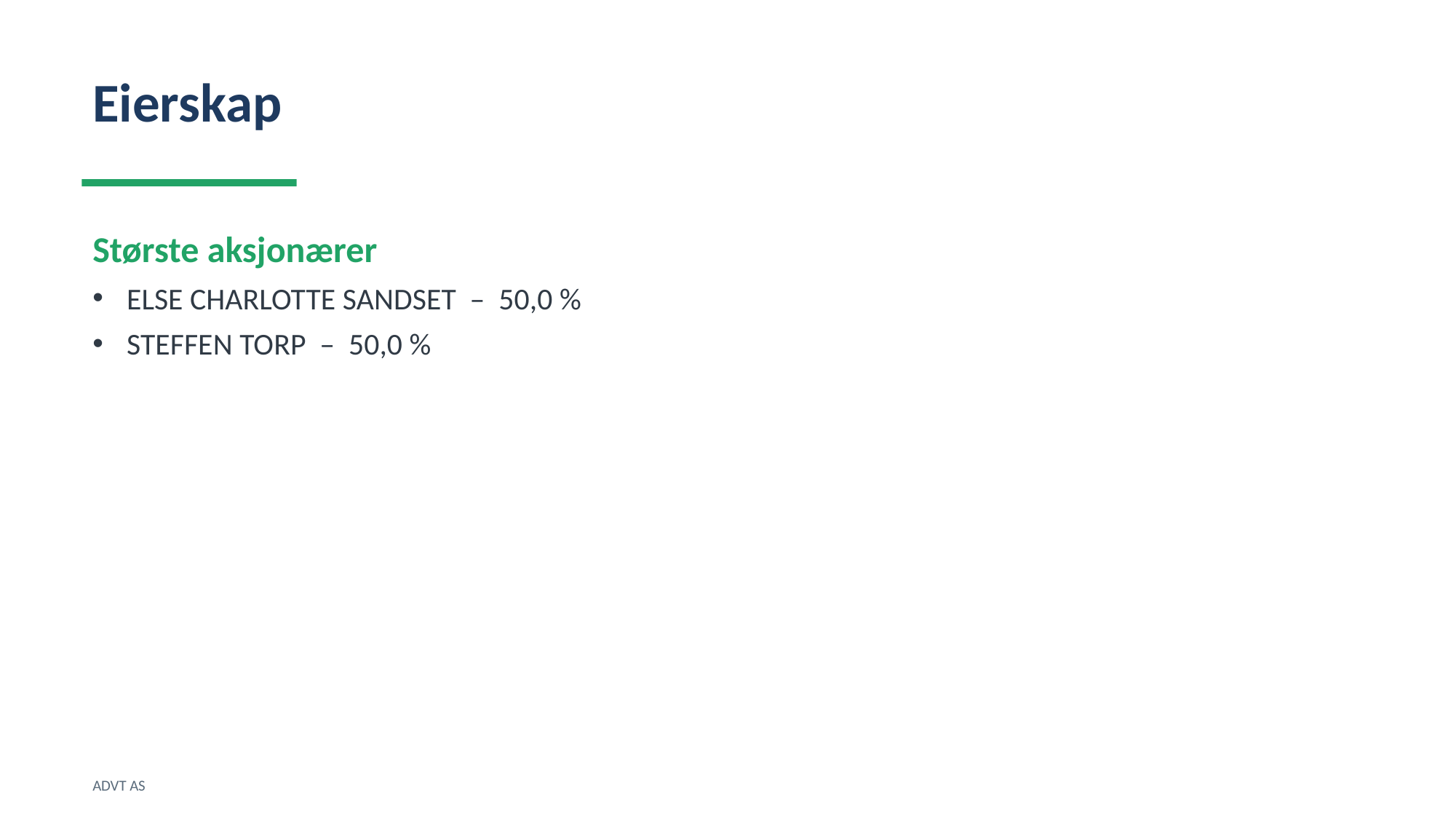

Eierskap

Største aksjonærer
ELSE CHARLOTTE SANDSET  –  50,0 %
STEFFEN TORP  –  50,0 %
ADVT AS